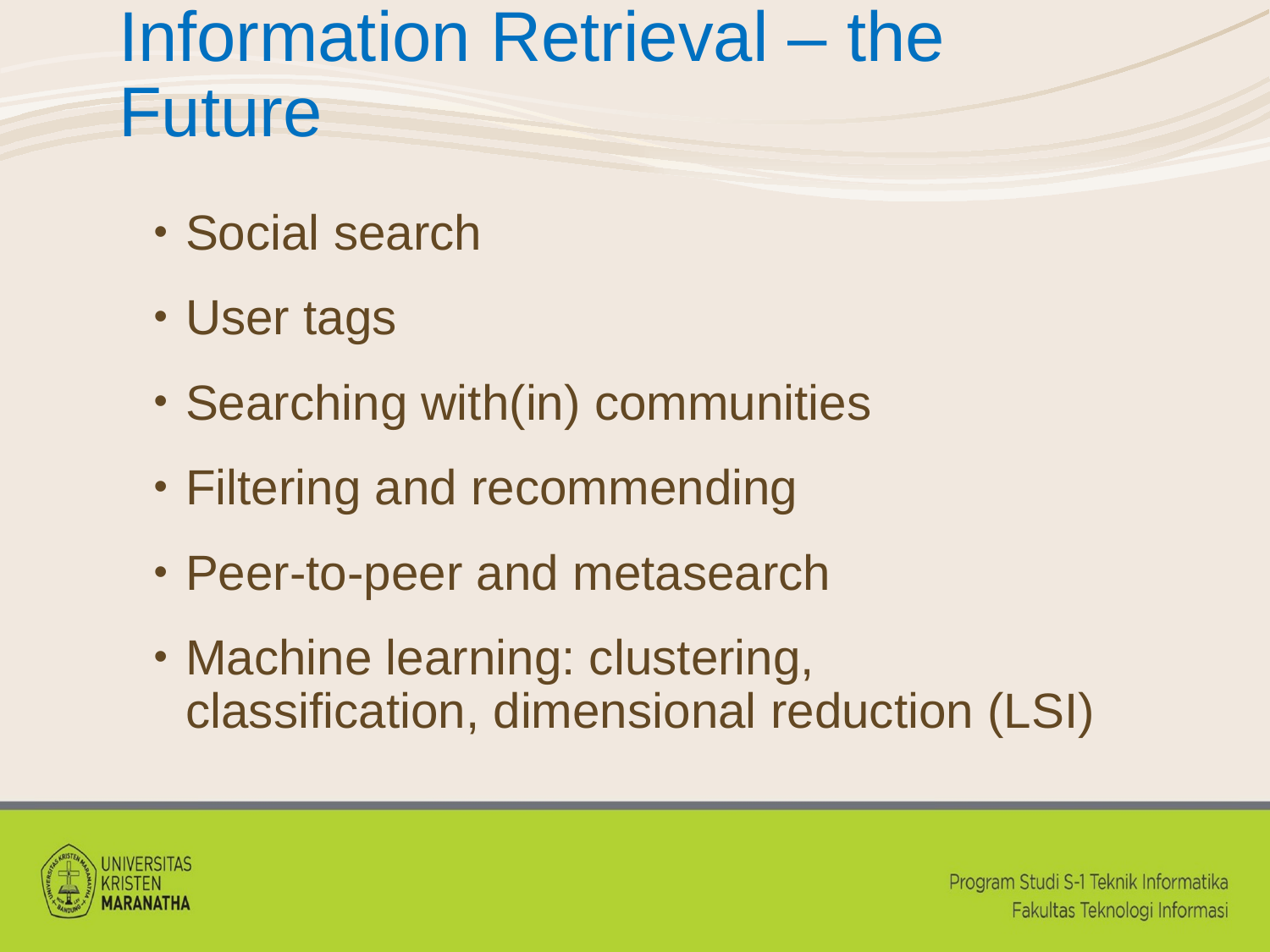

# Information Retrieval – the Future
Social search
User tags
Searching with(in) communities
Filtering and recommending
Peer-to-peer and metasearch
Machine learning: clustering, classification, dimensional reduction (LSI)